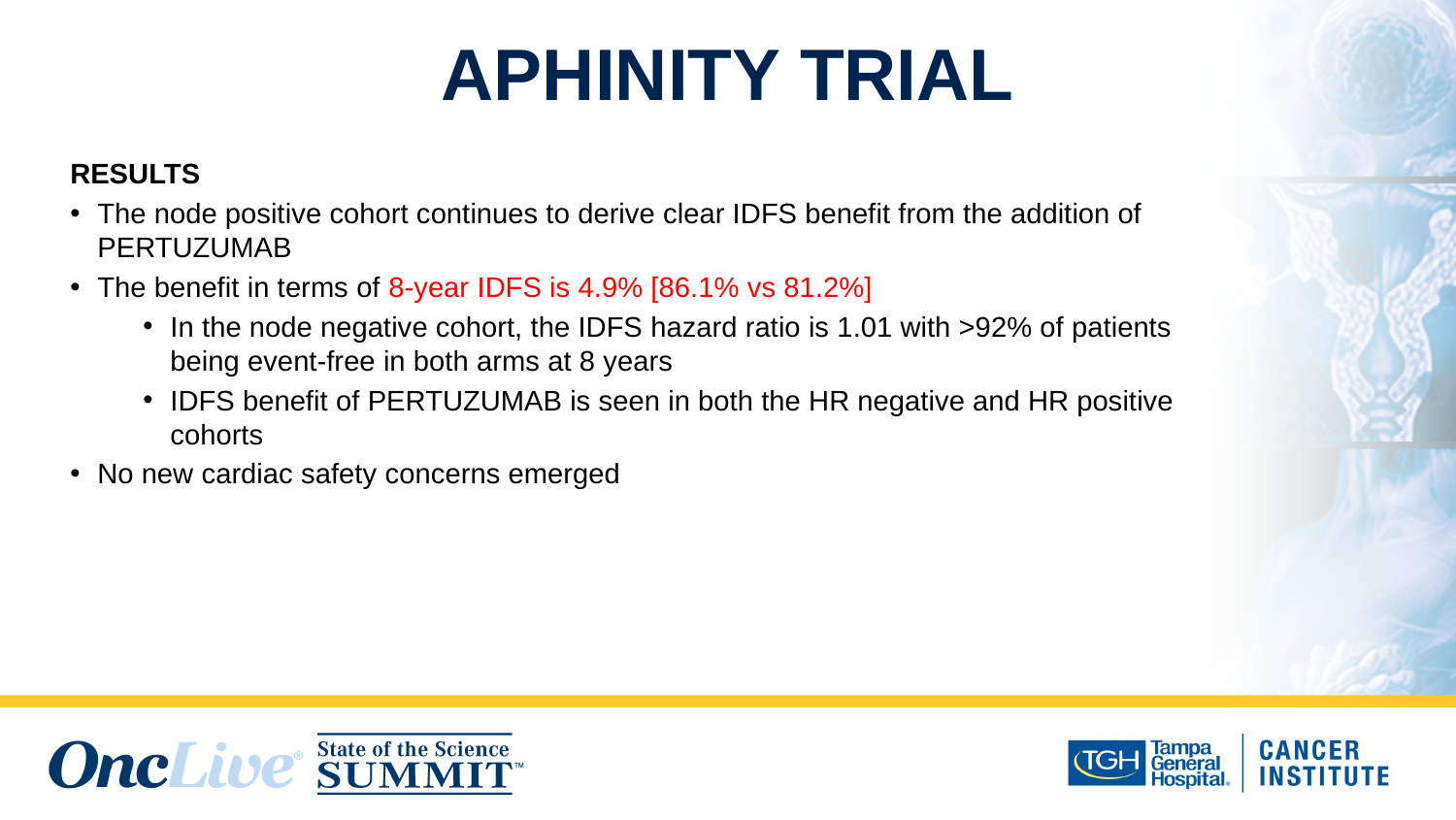

# APHINITY TRIAL
RESULTS
The node positive cohort continues to derive clear IDFS benefit from the addition of PERTUZUMAB
The benefit in terms of 8-year IDFS is 4.9% [86.1% vs 81.2%]
In the node negative cohort, the IDFS hazard ratio is 1.01 with >92% of patients being event-free in both arms at 8 years
IDFS benefit of PERTUZUMAB is seen in both the HR negative and HR positive cohorts
No new cardiac safety concerns emerged